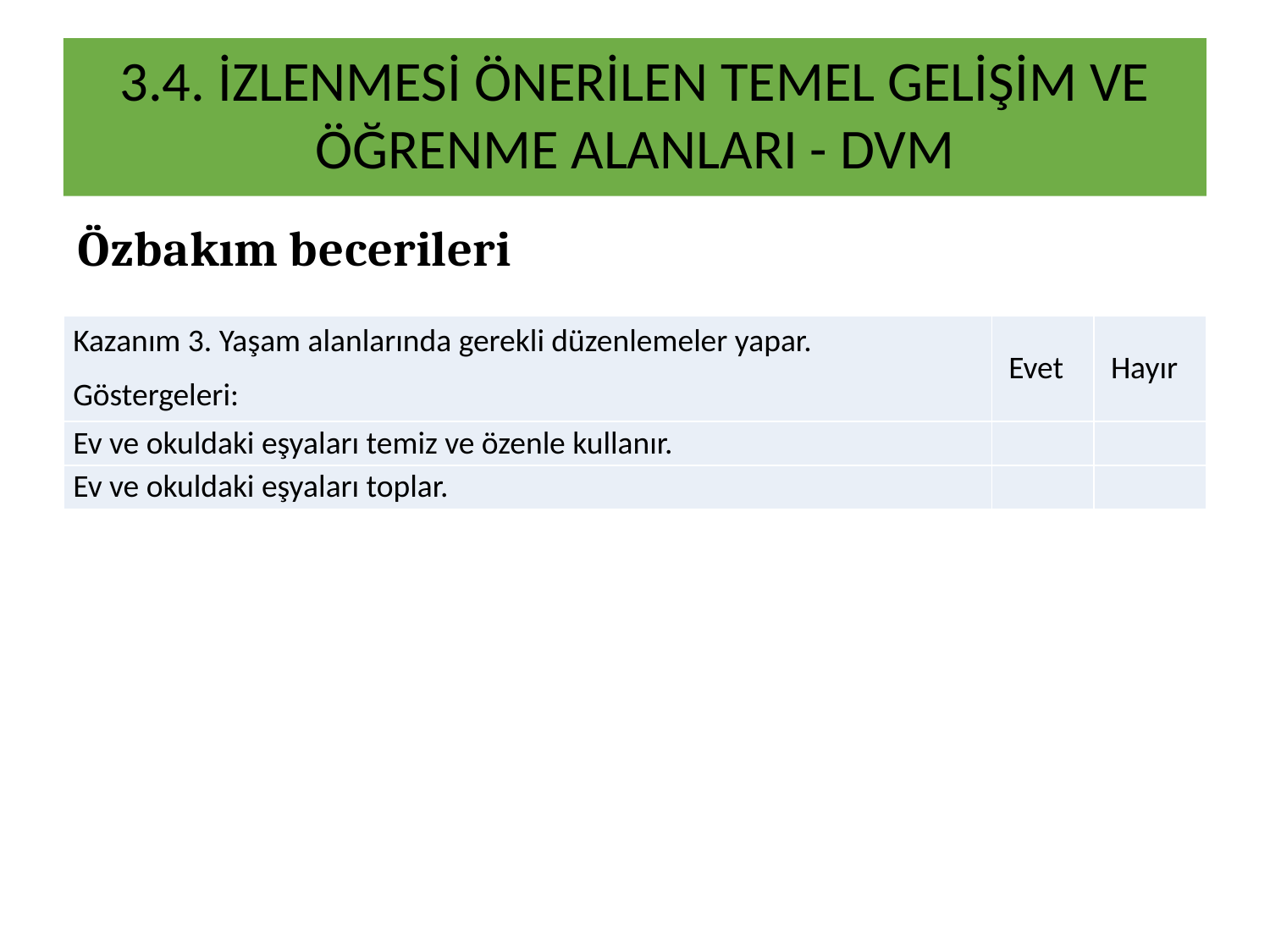

3.4. İzlenmesi önerilen temel gelişim ve öğrenme alanları - dvm
Özbakım becerileri

| Kazanım 3. Yaşam alanlarında gerekli düzenlemeler yapar. Göstergeleri: | Evet | Hayır |
| --- | --- | --- |
| Ev ve okuldaki eşyaları temiz ve özenle kullanır. |  |  |
| Ev ve okuldaki eşyaları toplar. |  |  |